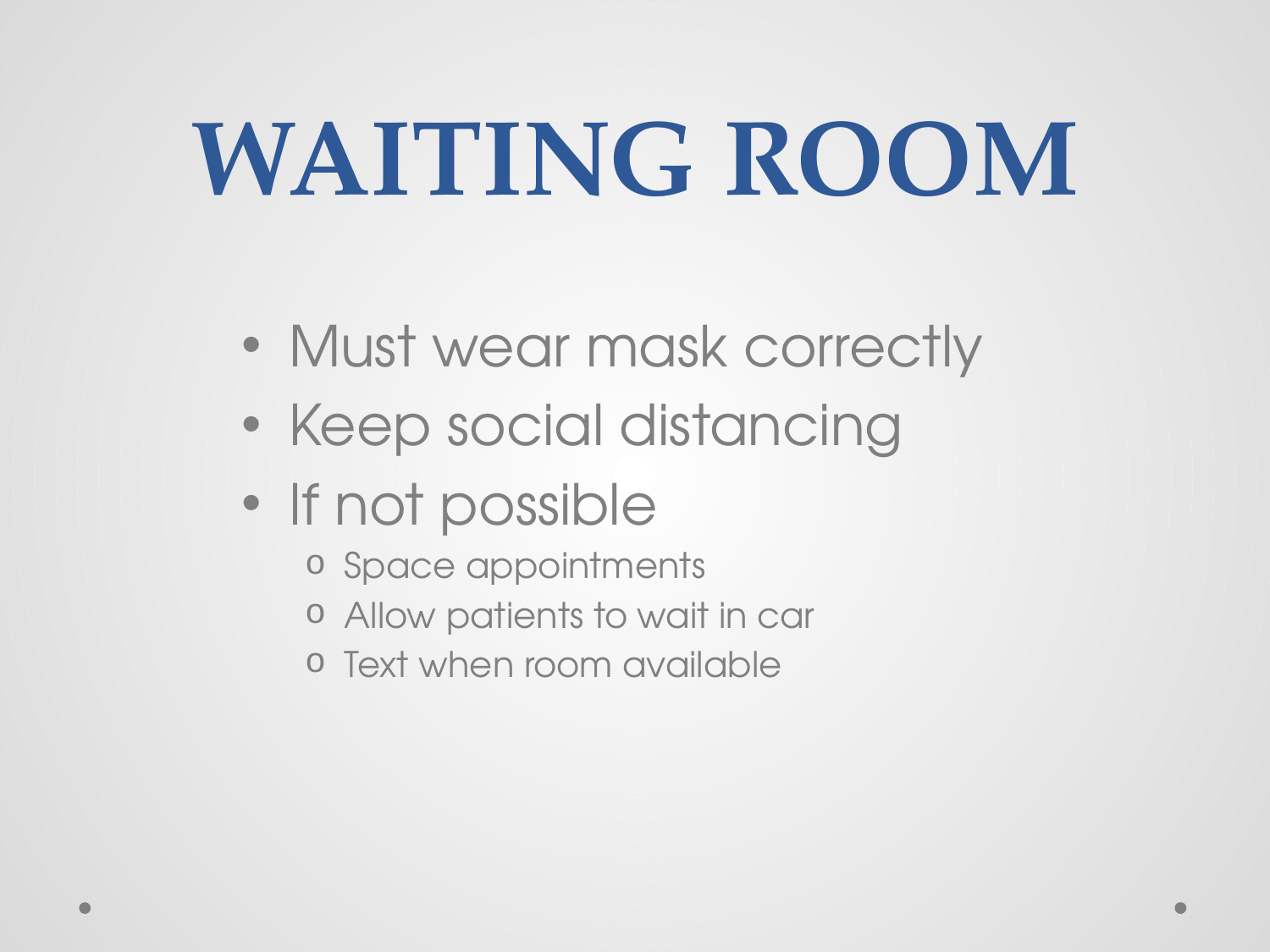

# WAITING ROOM
Must wear mask correctly
Keep social distancing
If not possible
Space appointments
Allow patients to wait in car
Text when room available